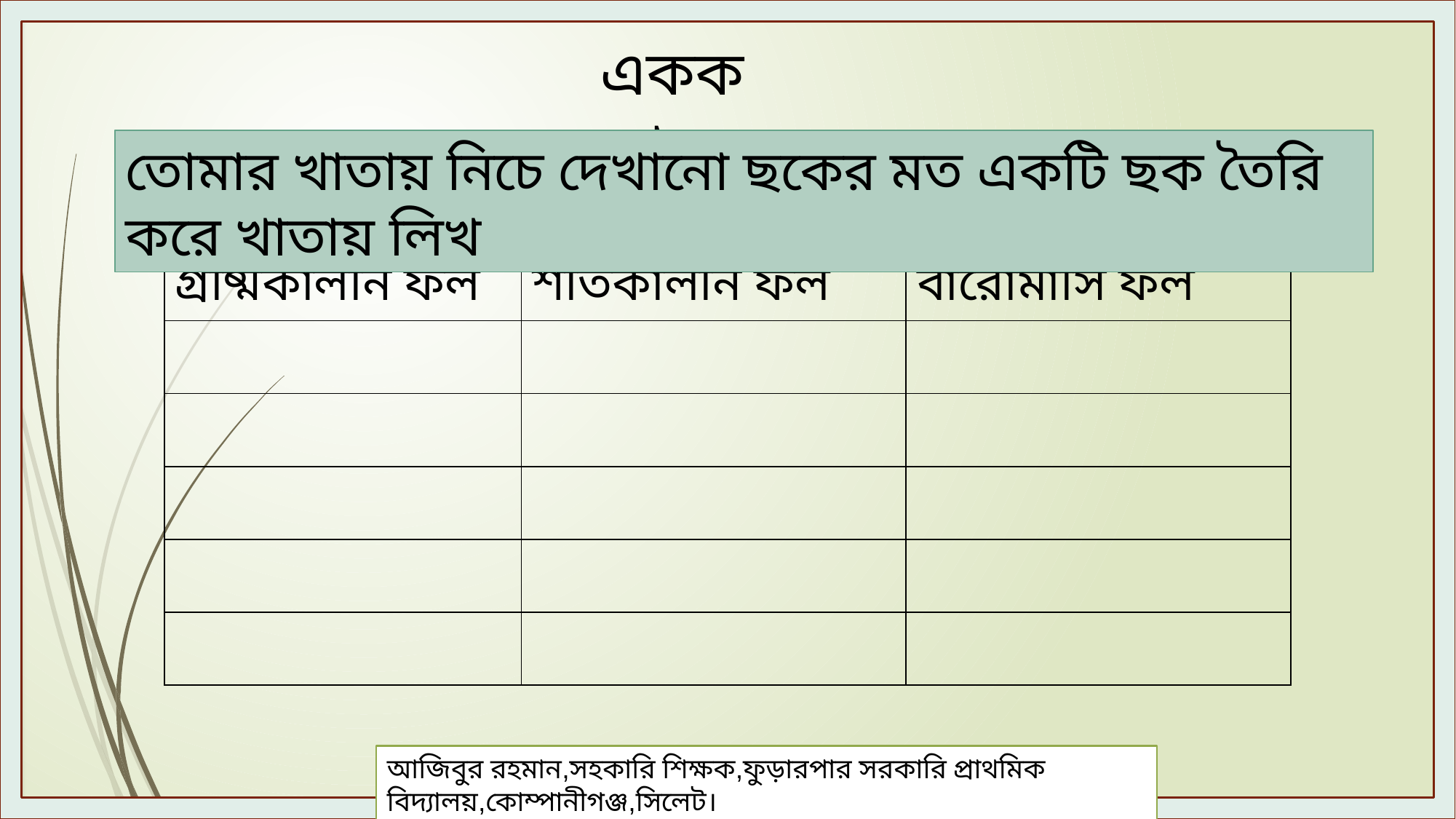

একক কাজ
তোমার খাতায় নিচে দেখানো ছকের মত একটি ছক তৈরি করে খাতায় লিখ
| গ্রীষ্মকালীন ফল | শীতকালীন ফল | বারোমাসি ফল |
| --- | --- | --- |
|  |  |  |
|  |  |  |
|  |  |  |
|  |  |  |
|  |  |  |
আজিবুর রহমান,সহকারি শিক্ষক,ফুড়ারপার সরকারি প্রাথমিক বিদ্যালয়,কোম্পানীগঞ্জ,সিলেট।